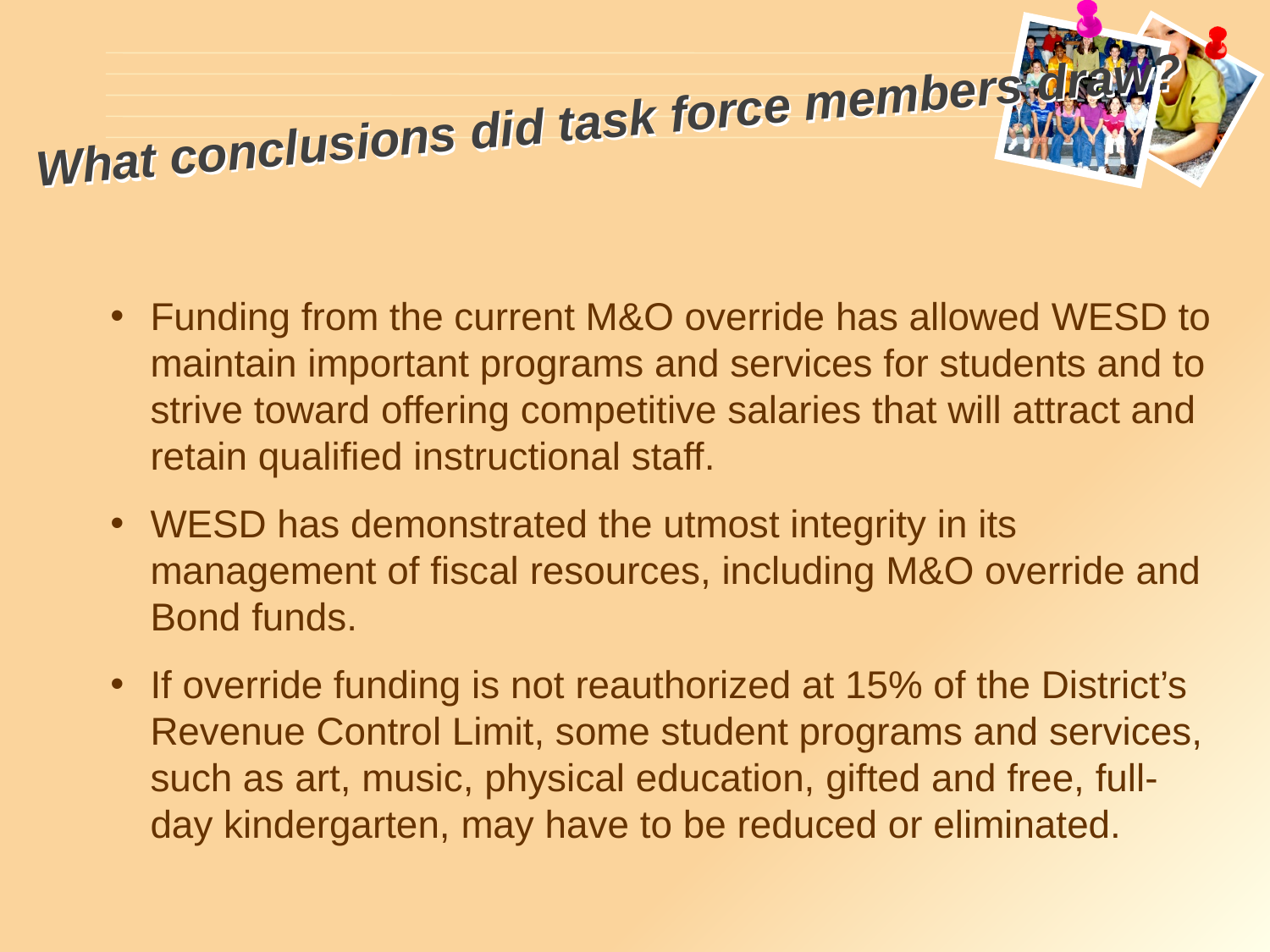

# What conclusions did task force members draw?
Funding from the current M&O override has allowed WESD to maintain important programs and services for students and to strive toward offering competitive salaries that will attract and retain qualified instructional staff.

WESD has demonstrated the utmost integrity in its management of fiscal resources, including M&O override and Bond funds.

If override funding is not reauthorized at 15% of the District’s Revenue Control Limit, some student programs and services, such as art, music, physical education, gifted and free, full-day kindergarten, may have to be reduced or eliminated.